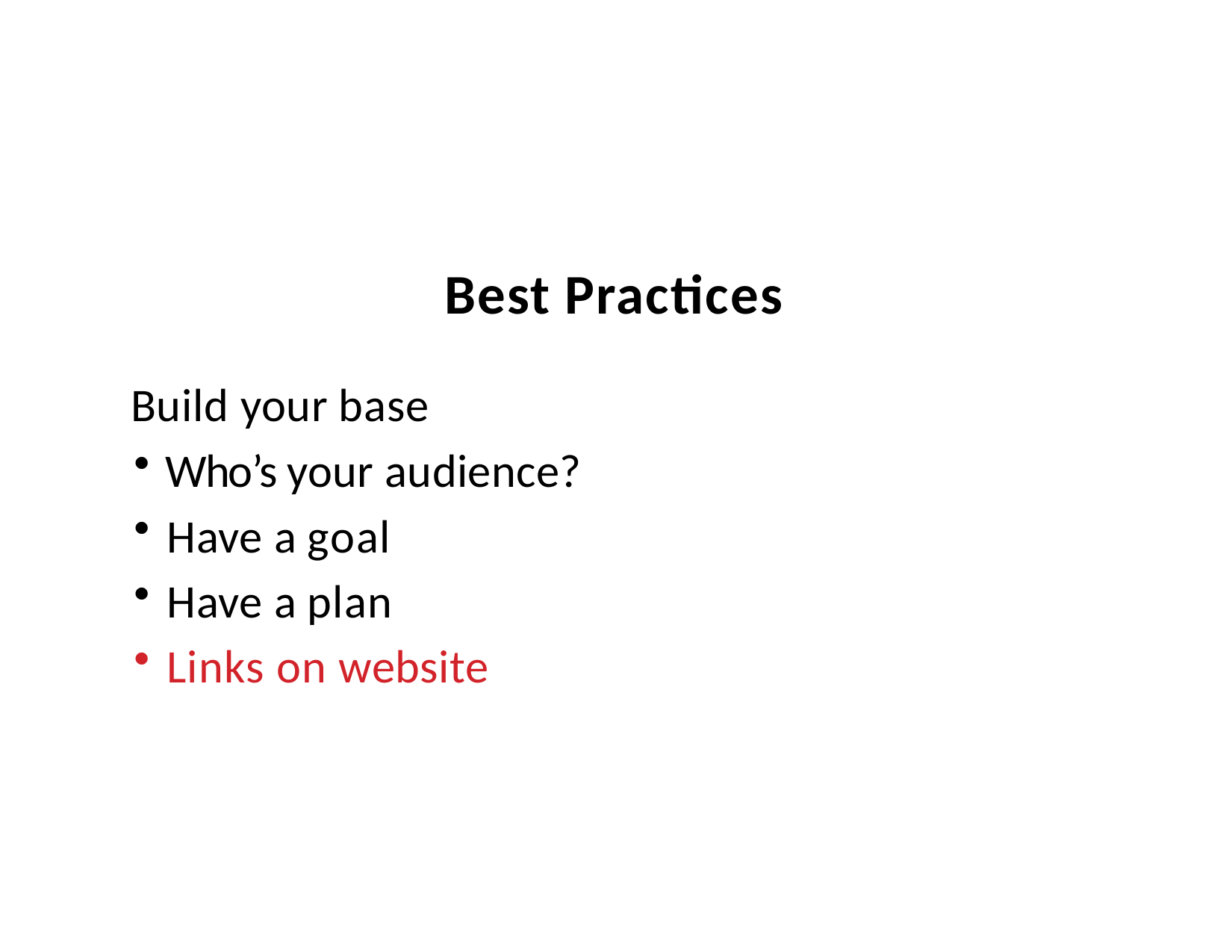

# Best Practices
Build your base
Who’s your audience?
Have a goal
Have a plan
Links on website